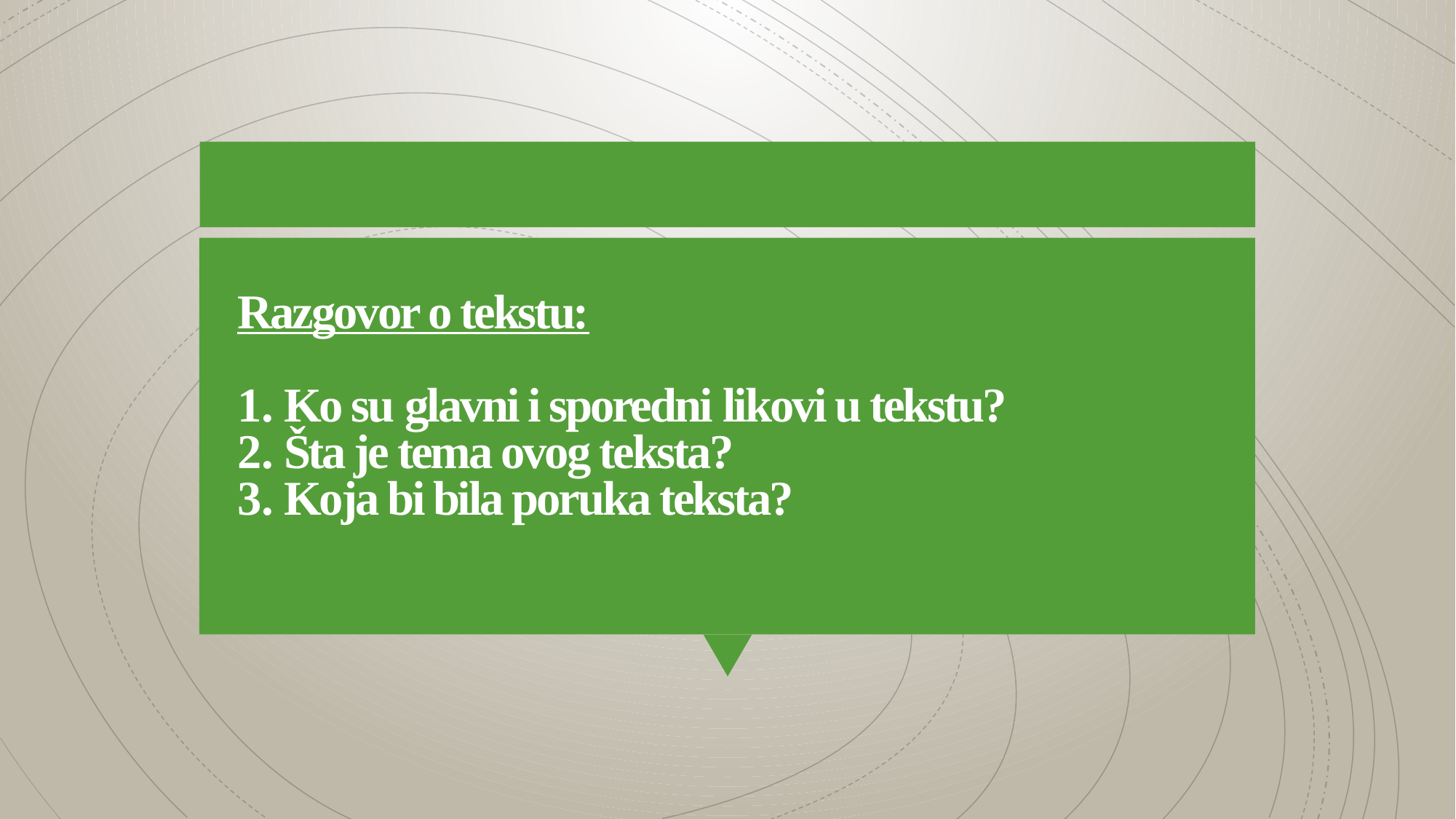

# Razgovor o tekstu: 1. Ko su glavni i sporedni likovi u tekstu? 2. Šta je tema ovog teksta? 3. Koja bi bila poruka teksta?